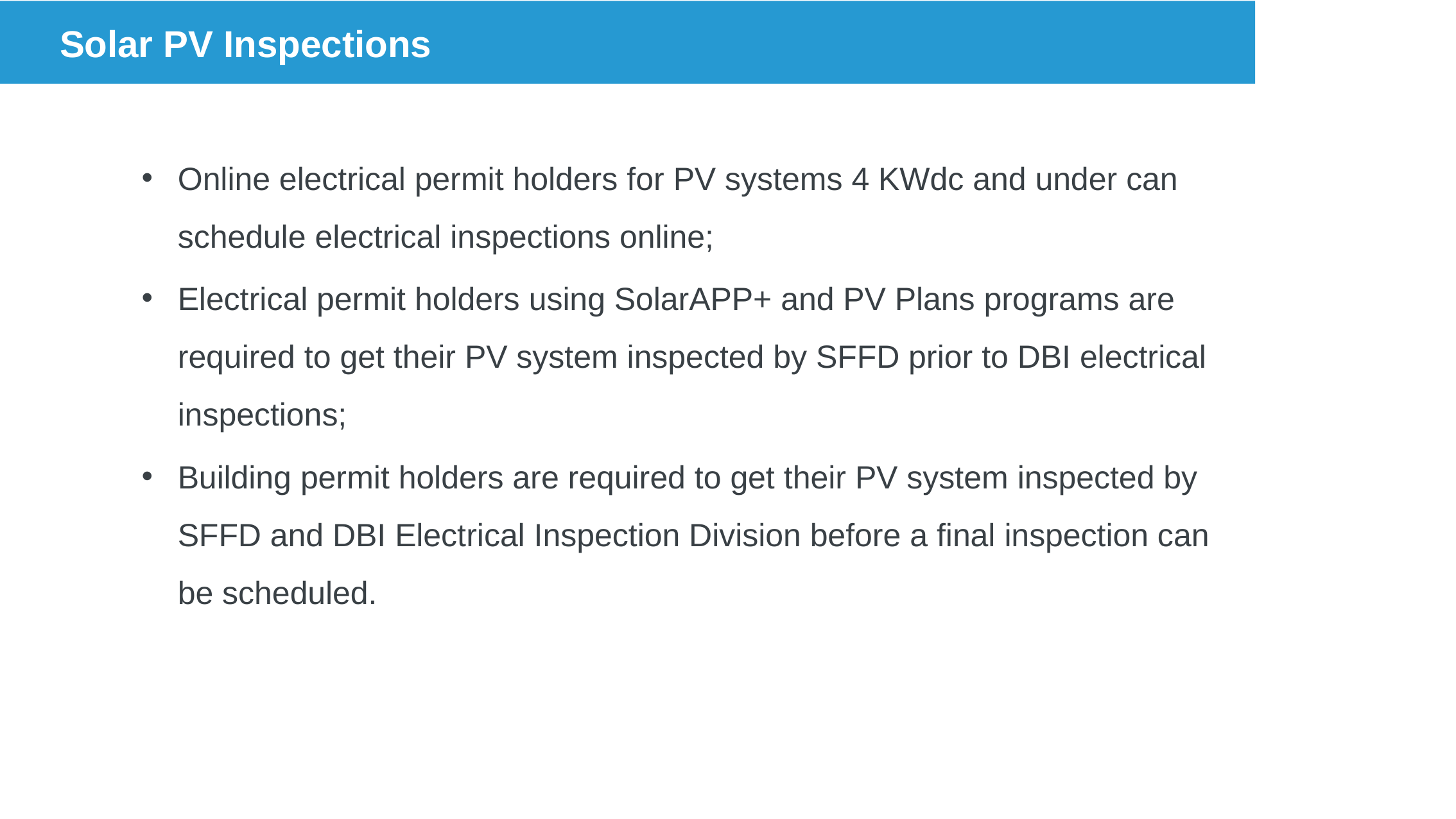

# Solar PV Inspections
Online electrical permit holders for PV systems 4 KWdc and under can schedule electrical inspections online;
Electrical permit holders using SolarAPP+ and PV Plans programs are required to get their PV system inspected by SFFD prior to DBI electrical inspections;
Building permit holders are required to get their PV system inspected by SFFD and DBI Electrical Inspection Division before a final inspection can be scheduled.